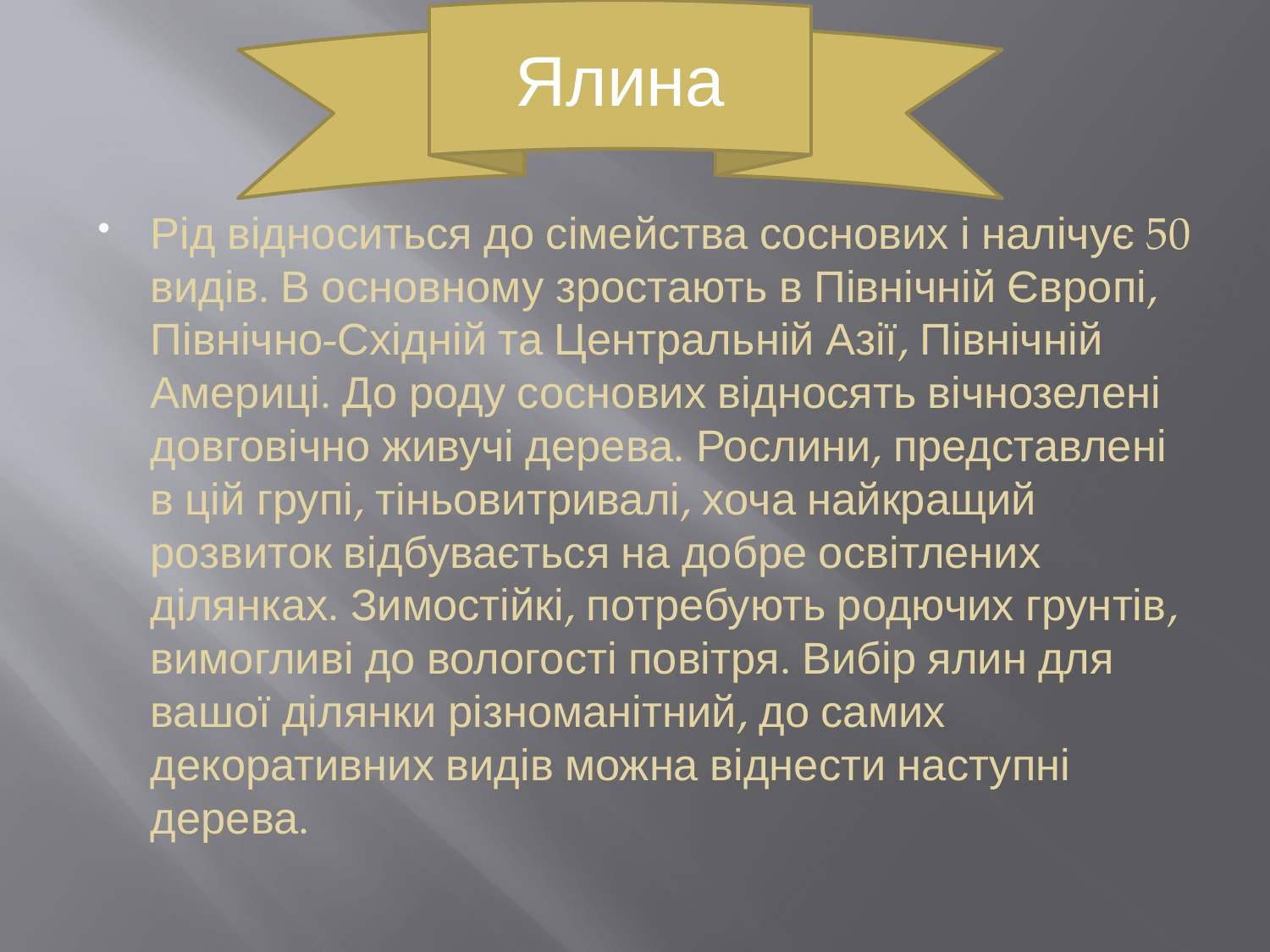

Ялина
Рід відноситься до сімейства соснових і налічує 50 видів. В основному зростають в Північній Європі, Північно-Східній та Центральній Азії, Північній Америці. До роду соснових відносять вічнозелені довговічно живучі дерева. Рослини, представлені в цій групі, тіньовитривалі, хоча найкращий розвиток відбувається на добре освітлених ділянках. Зимостійкі, потребують родючих грунтів, вимогливі до вологості повітря. Вибір ялин для вашої ділянки різноманітний, до самих декоративних видів можна віднести наступні дерева.